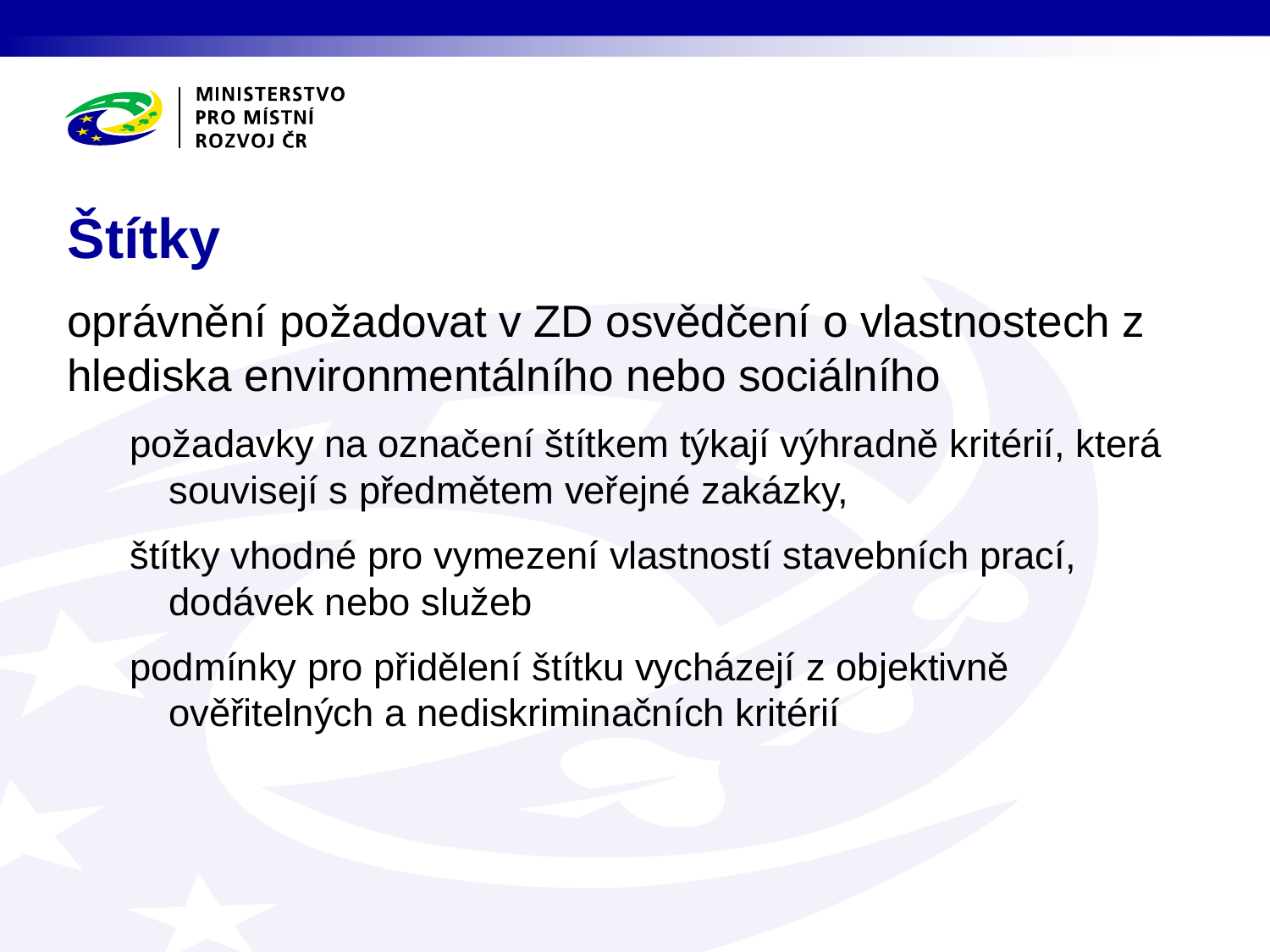

# Štítky
oprávnění požadovat v ZD osvědčení o vlastnostech z hlediska environmentálního nebo sociálního
požadavky na označení štítkem týkají výhradně kritérií, která souvisejí s předmětem veřejné zakázky,
štítky vhodné pro vymezení vlastností stavebních prací, dodávek nebo služeb
podmínky pro přidělení štítku vycházejí z objektivně ověřitelných a nediskriminačních kritérií